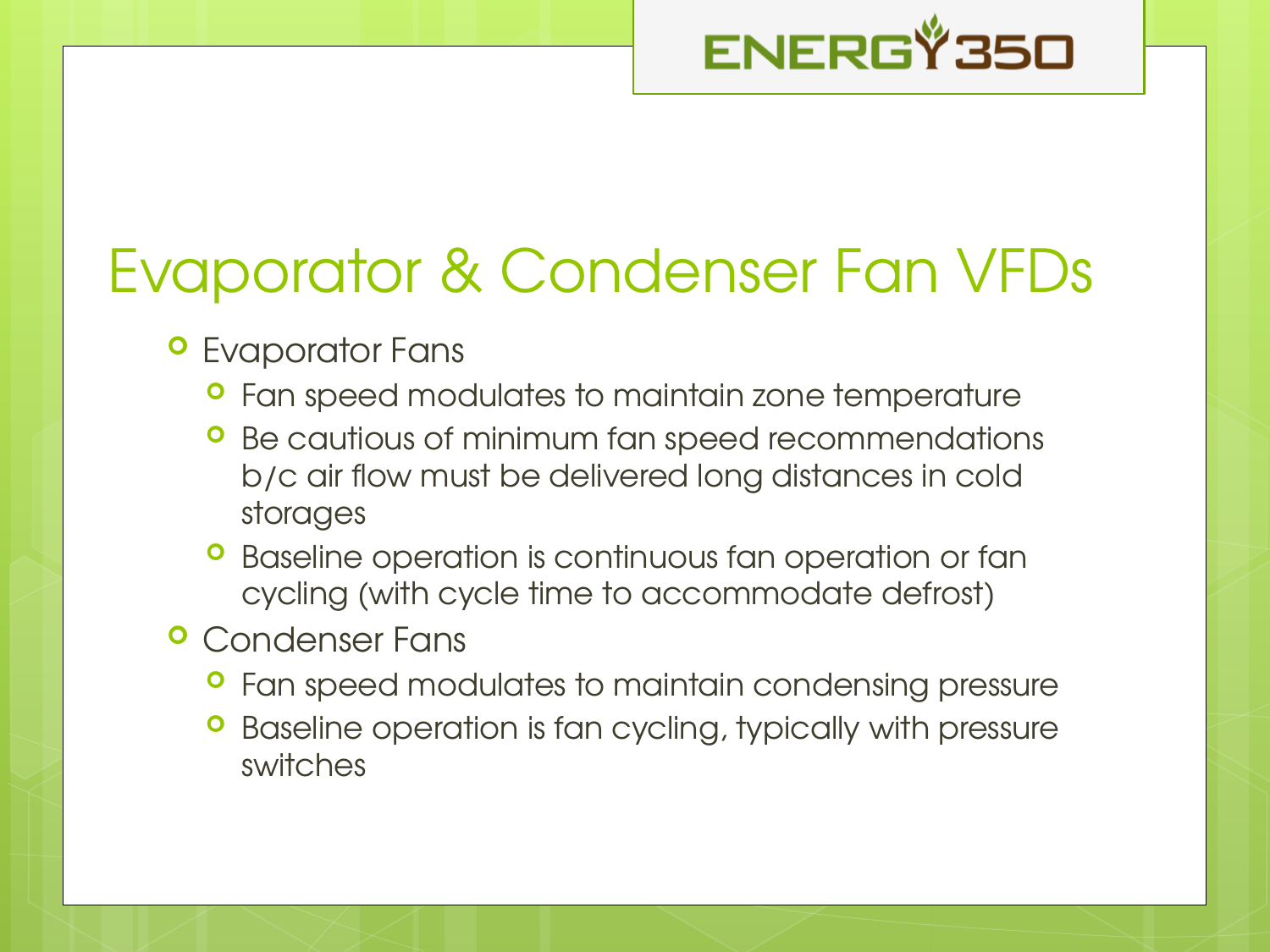

# Evaporator & Condenser Fan VFDs
Evaporator Fans
Fan speed modulates to maintain zone temperature
Be cautious of minimum fan speed recommendations b/c air flow must be delivered long distances in cold storages
Baseline operation is continuous fan operation or fan cycling (with cycle time to accommodate defrost)
Condenser Fans
Fan speed modulates to maintain condensing pressure
Baseline operation is fan cycling, typically with pressure switches